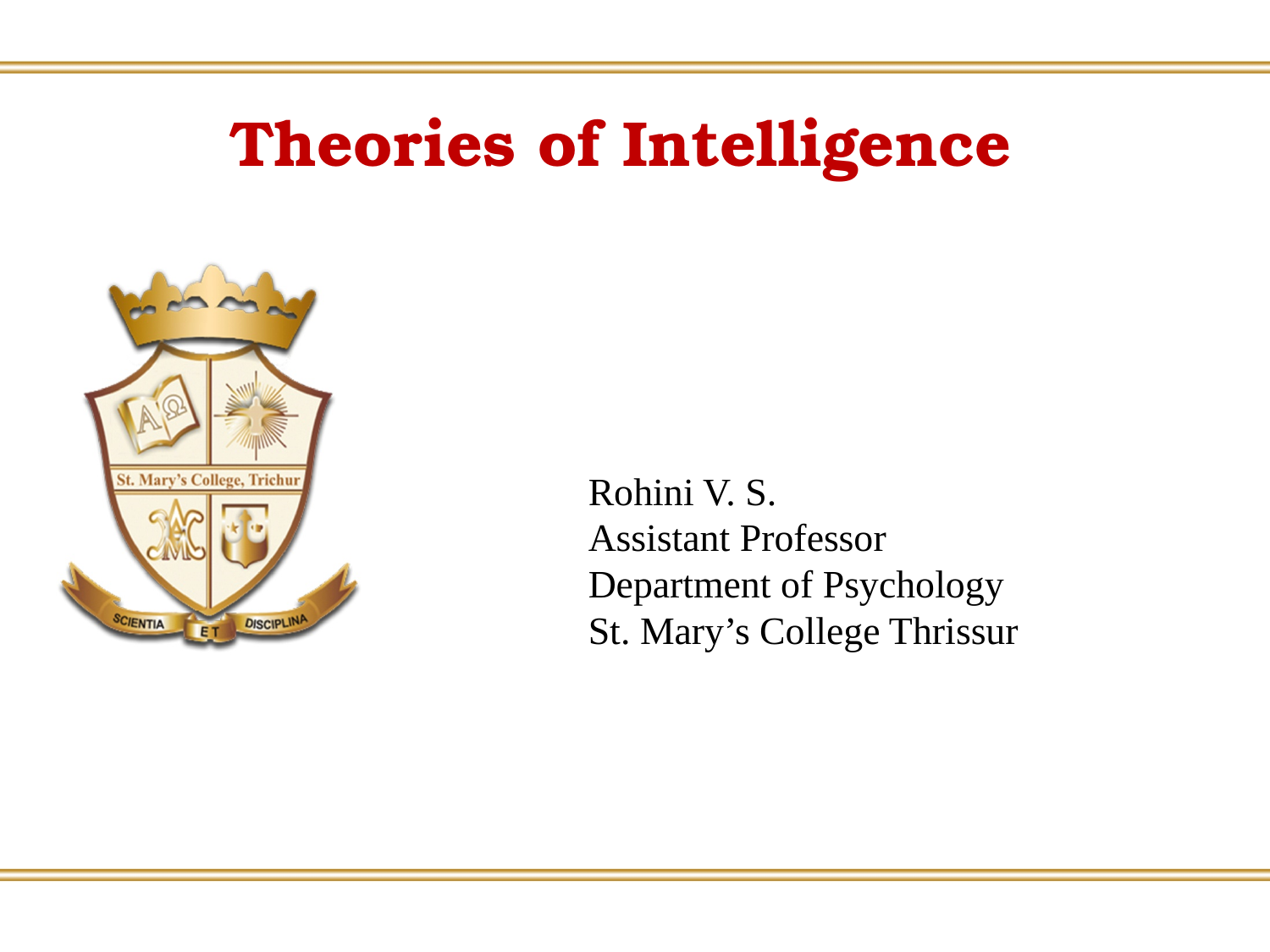

Theories of Intelligence
Rohini V. S.
Assistant Professor
Department of Psychology
St. Mary’s College Thrissur